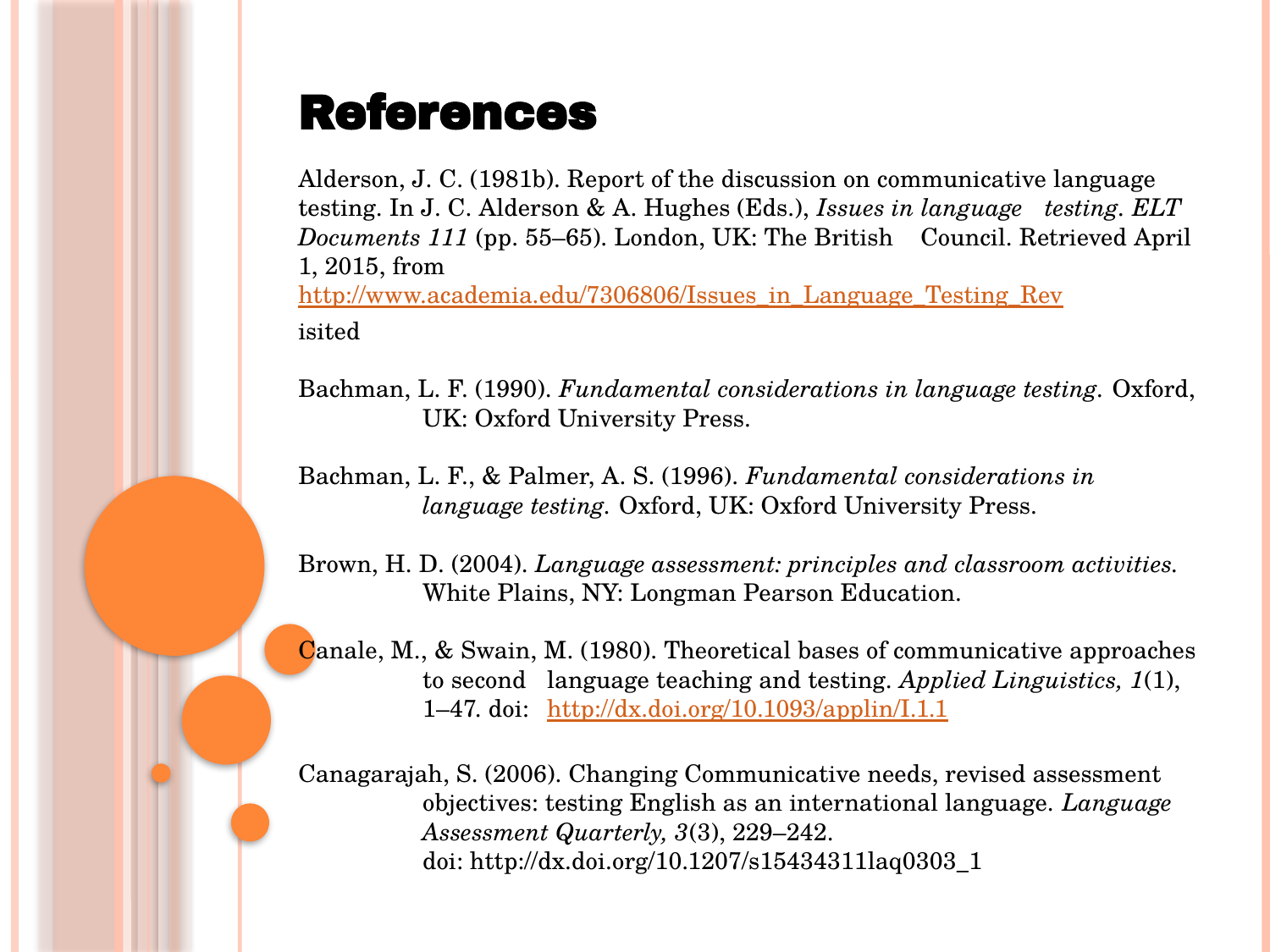

References

Alderson, J. C. (1981b). Report of the discussion on communicative language 	testing. In J. C. Alderson & A. Hughes (Eds.), Issues in language 	testing. ELT Documents 111 (pp. 55–65). London, UK: The British 	Council. Retrieved April 1, 2015, from 	http://www.academia.edu/7306806/Issues_in_Language_Testing_Rev	isited

Bachman, L. F. (1990). Fundamental considerations in language testing. Oxford,
	UK: Oxford University Press.

Bachman, L. F., & Palmer, A. S. (1996). Fundamental considerations in
	language testing. Oxford, UK: Oxford University Press.

Brown, H. D. (2004). Language assessment: principles and classroom activities.
	White Plains, NY: Longman Pearson Education.

Canale, M., & Swain, M. (1980). Theoretical bases of communicative approaches
	to second 	language teaching and testing. Applied Linguistics, 1(1), 	1–47. doi:	http://dx.doi.org/10.1093/applin/I.1.1

Canagarajah, S. (2006). Changing Communicative needs, revised assessment
	objectives: testing English as an international language. Language
	Assessment Quarterly, 3(3), 229–242.
	doi: http://dx.doi.org/10.1207/s15434311laq0303_1